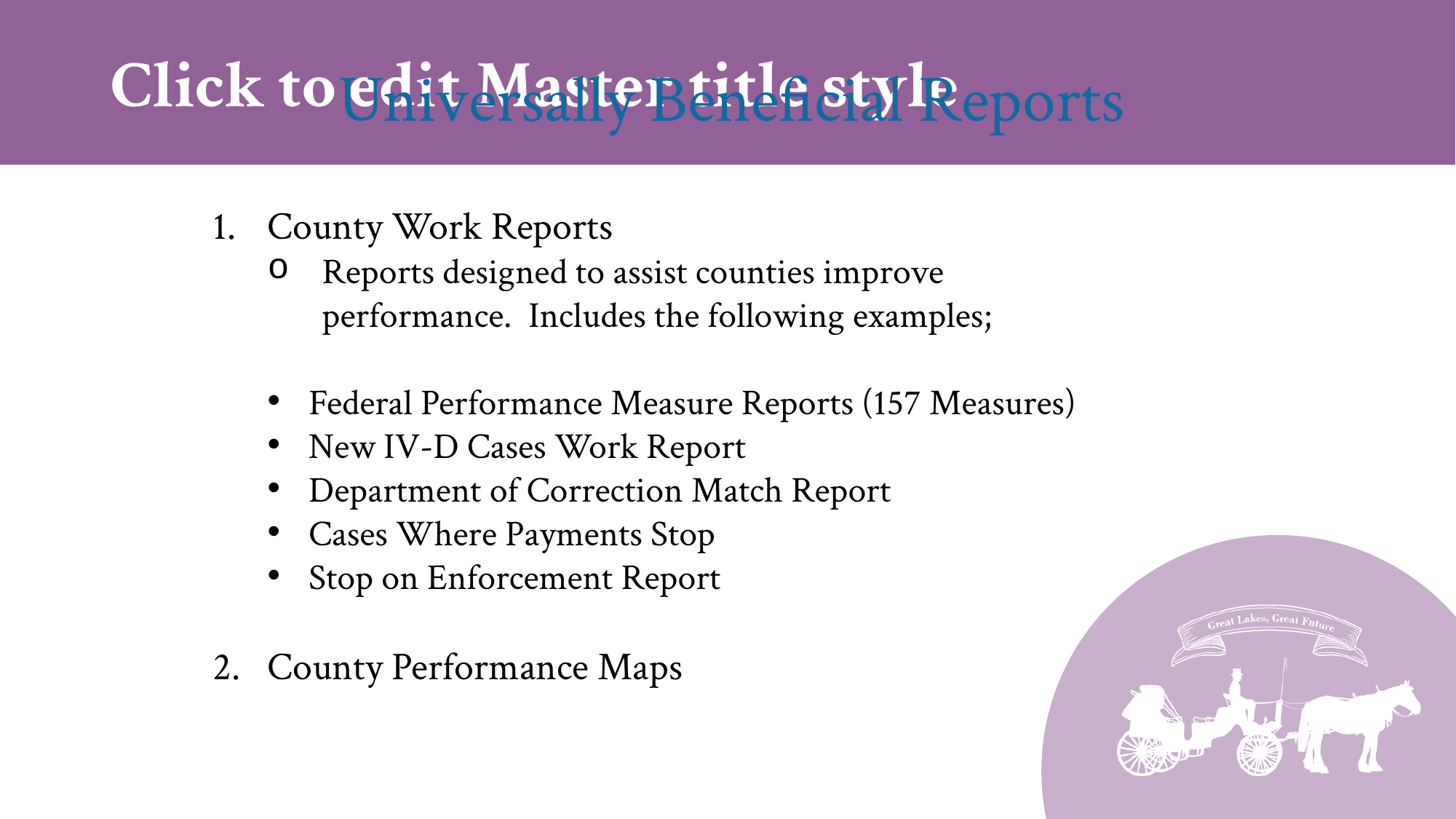

# Universally Beneficial Reports
County Work Reports
Reports designed to assist counties improve performance.  Includes the following examples;

Federal Performance Measure Reports (157 Measures)
New IV-D Cases Work Report
Department of Correction Match Report
Cases Where Payments Stop
Stop on Enforcement Report

County Performance Maps